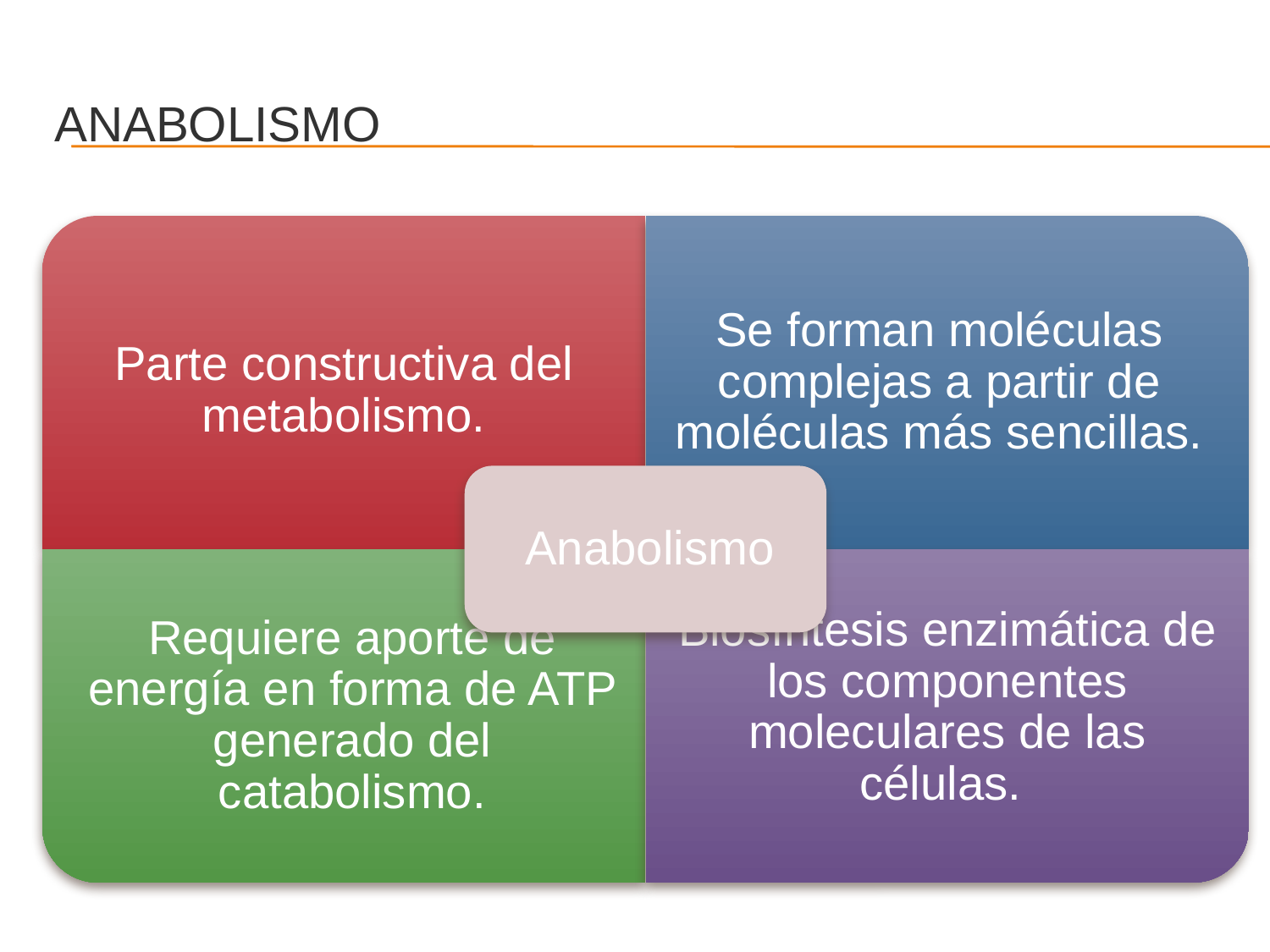

# ANABOLISMO
Parte constructiva del metabolismo.
Se forman moléculas complejas a partir de moléculas más sencillas.
Requiere aporte de energía en forma de ATP generado del catabolismo.
Biosíntesis enzimática de los componentes moleculares de las células.
Anabolismo